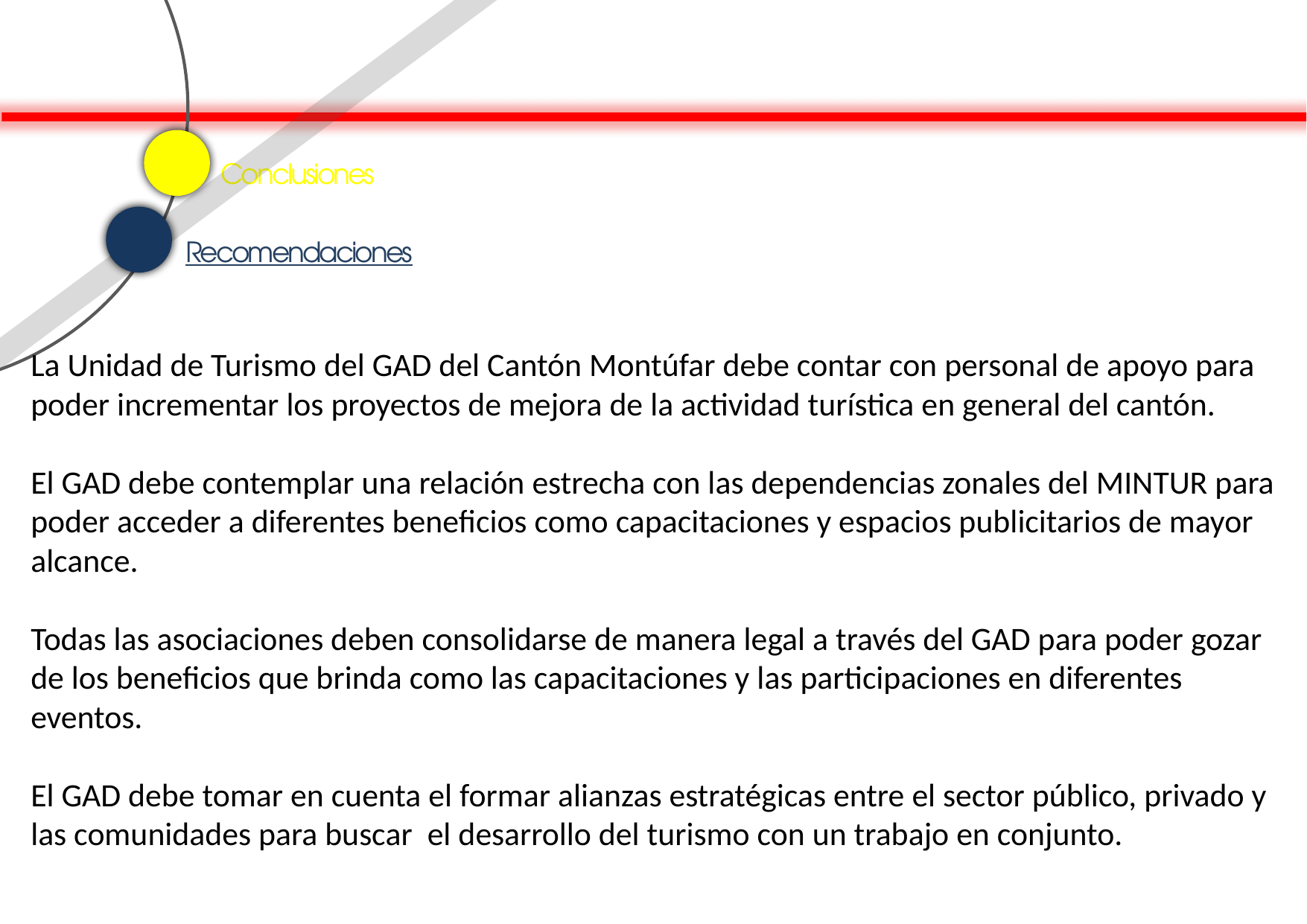

Conclusiones

Recomendaciones
La Unidad de Turismo del GAD del Cantón Montúfar debe contar con personal de apoyo para poder incrementar los proyectos de mejora de la actividad turística en general del cantón.

El GAD debe contemplar una relación estrecha con las dependencias zonales del MINTUR para poder acceder a diferentes beneficios como capacitaciones y espacios publicitarios de mayor alcance.

Todas las asociaciones deben consolidarse de manera legal a través del GAD para poder gozar de los beneficios que brinda como las capacitaciones y las participaciones en diferentes eventos.

El GAD debe tomar en cuenta el formar alianzas estratégicas entre el sector público, privado y las comunidades para buscar  el desarrollo del turismo con un trabajo en conjunto.